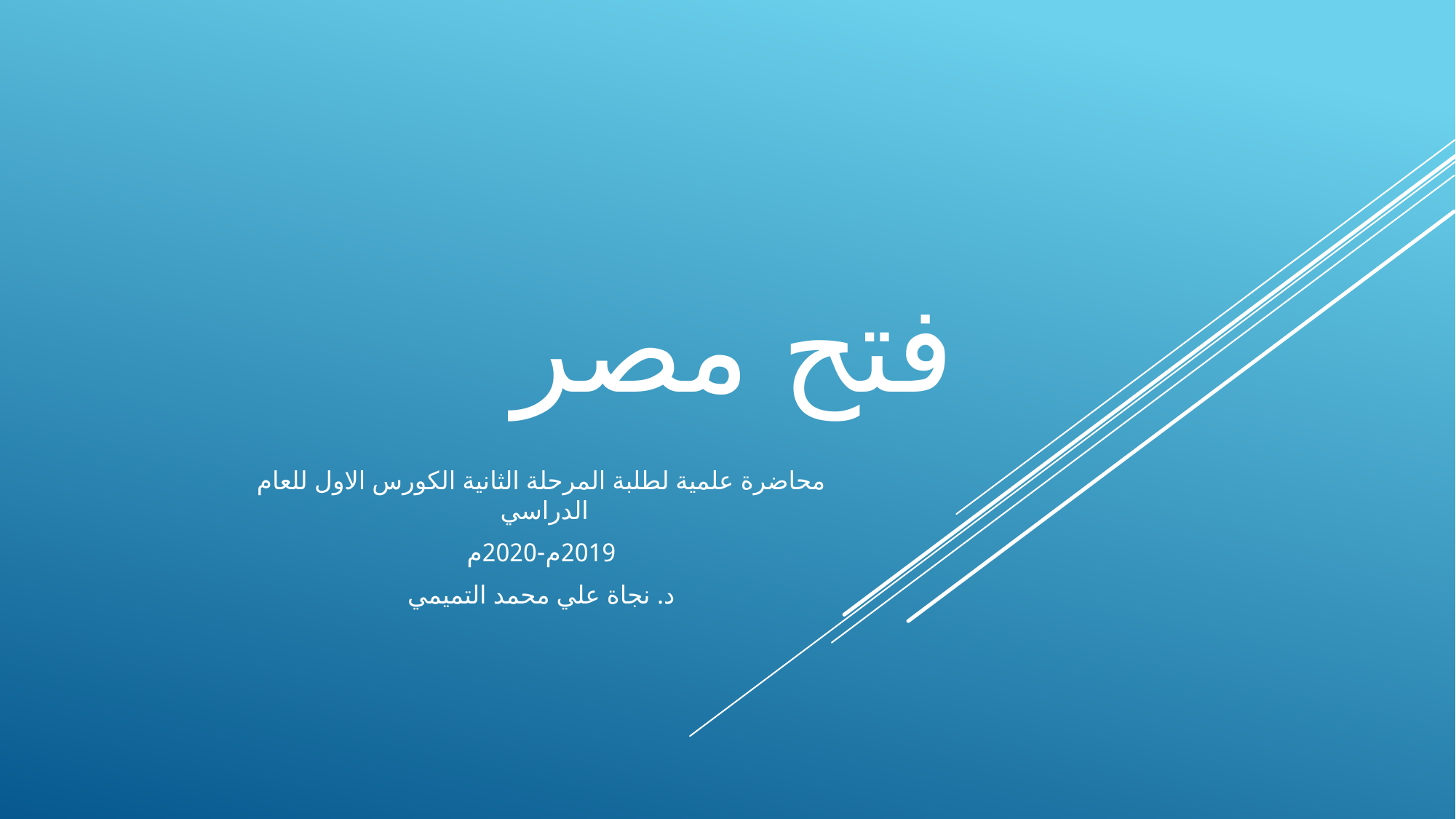

# فتح مصر
محاضرة علمية لطلبة المرحلة الثانية الكورس الاول للعام الدراسي
2019م-2020م
د. نجاة علي محمد التميمي